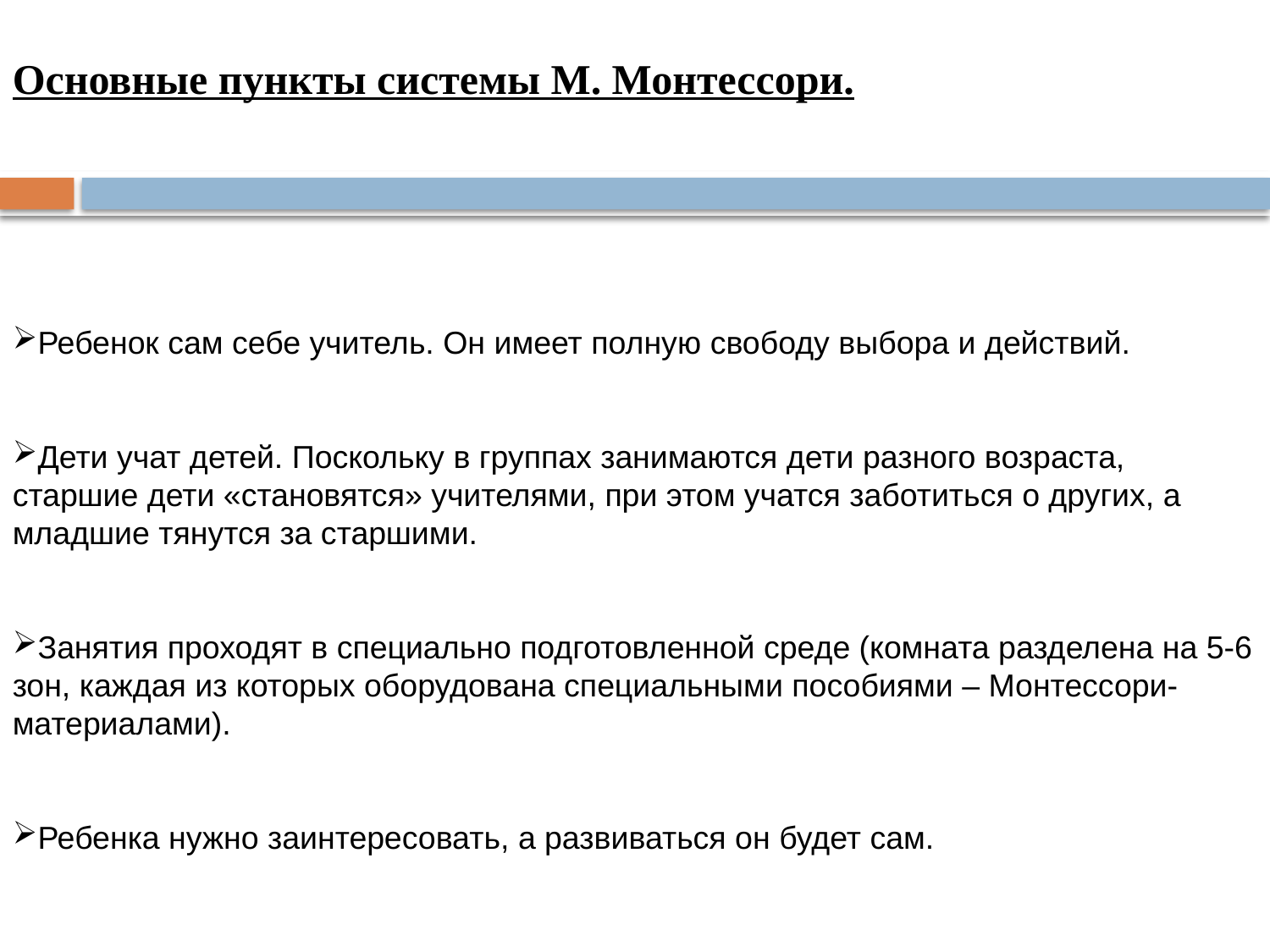

Основные пункты системы М. Монтессори.
Ребенок сам себе учитель. Он имеет полную свободу выбора и действий.

Дети учат детей. Поскольку в группах занимаются дети разного возраста, старшие дети «становятся» учителями, при этом учатся заботиться о других, а младшие тянутся за старшими.

Занятия проходят в специально подготовленной среде (комната разделена на 5-6 зон, каждая из которых оборудована специальными пособиями – Монтессори-материалами).

Ребенка нужно заинтересовать, а развиваться он будет сам.